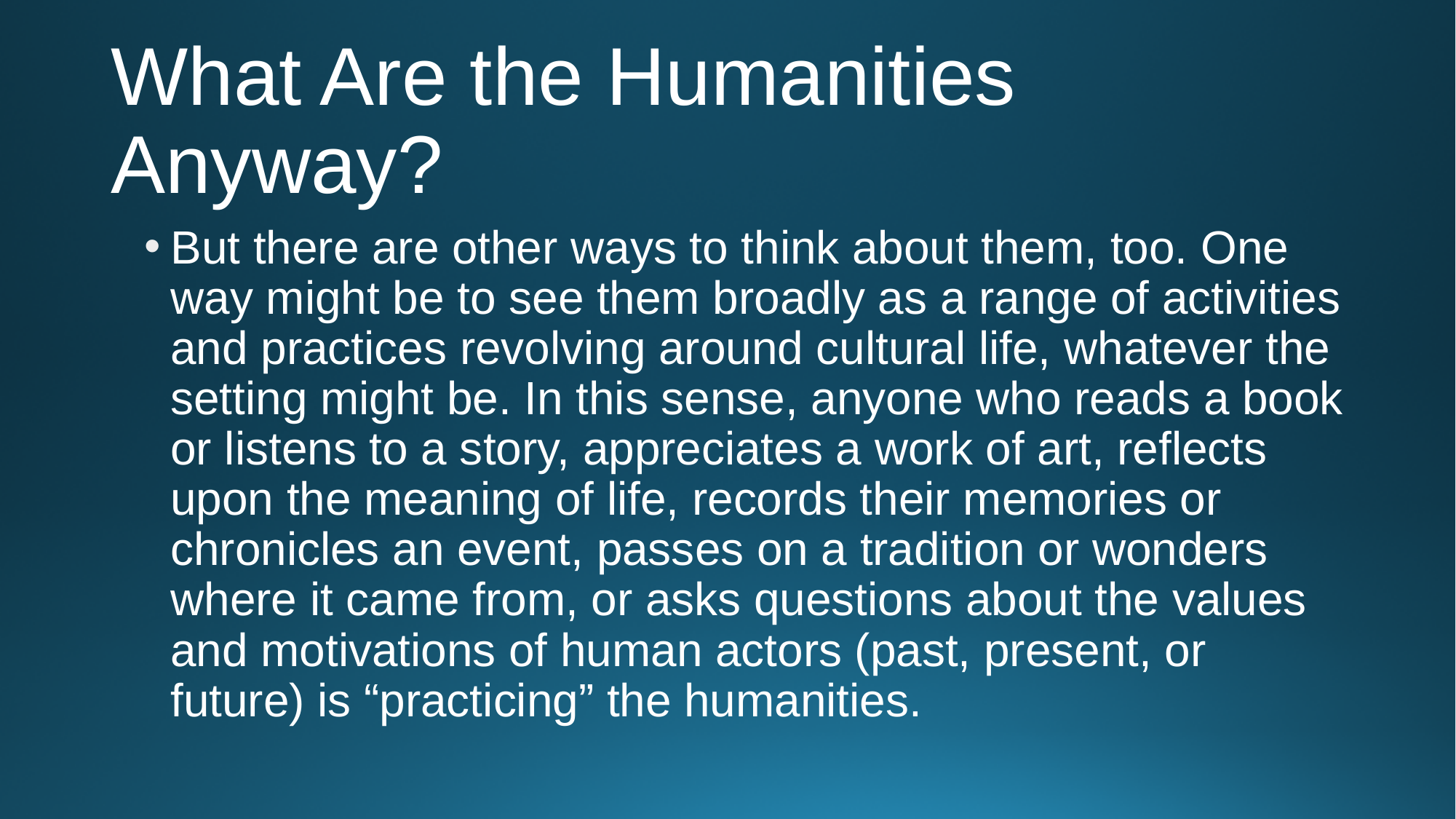

# What Are the Humanities Anyway?
But there are other ways to think about them, too. One way might be to see them broadly as a range of activities and practices revolving around cultural life, whatever the setting might be. In this sense, anyone who reads a book or listens to a story, appreciates a work of art, reflects upon the meaning of life, records their memories or chronicles an event, passes on a tradition or wonders where it came from, or asks questions about the values and motivations of human actors (past, present, or future) is “practicing” the humanities.